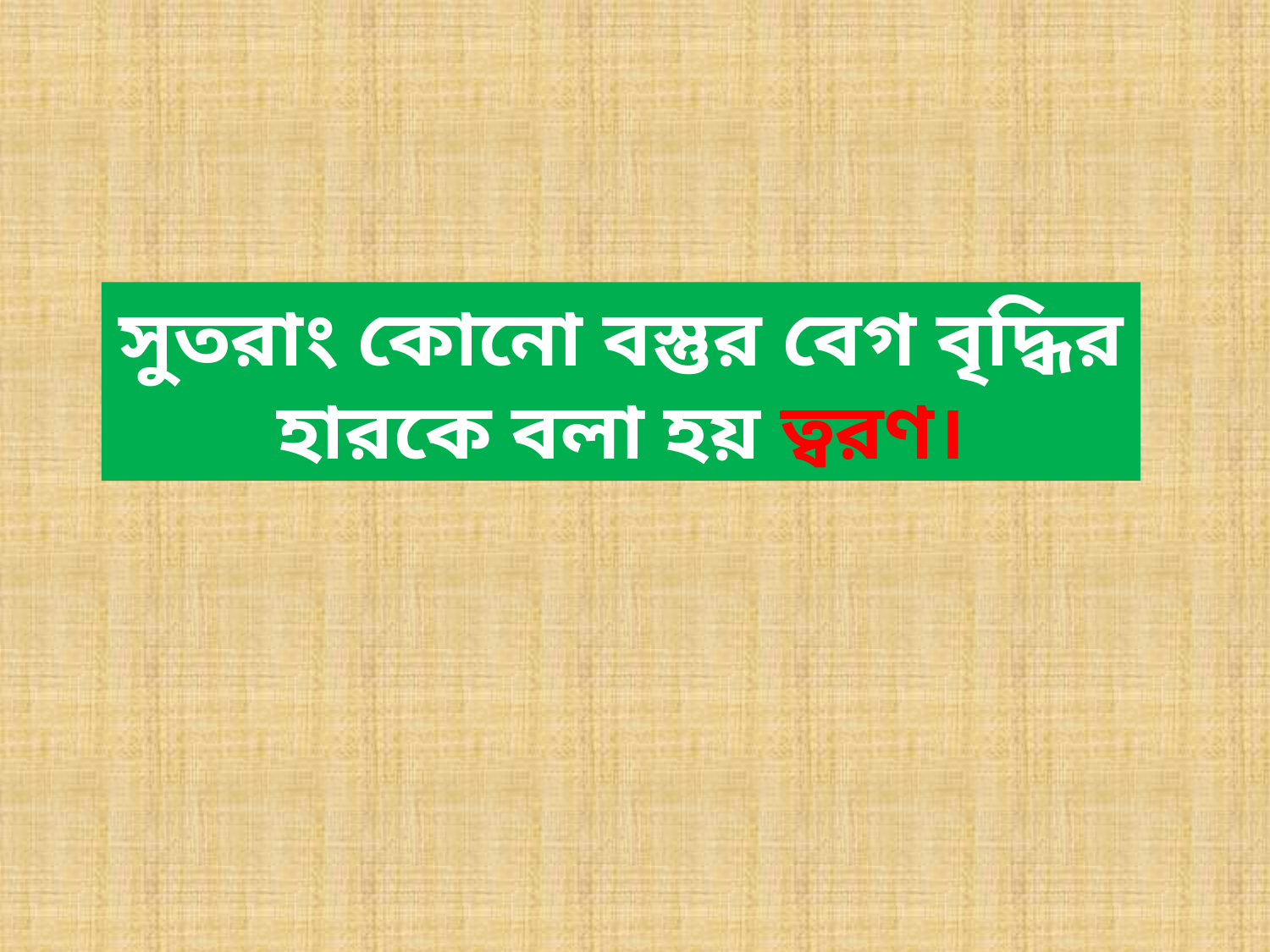

সুতরাং কোনো বস্তুর বেগ বৃদ্ধির হারকে বলা হয় ত্বরণ।